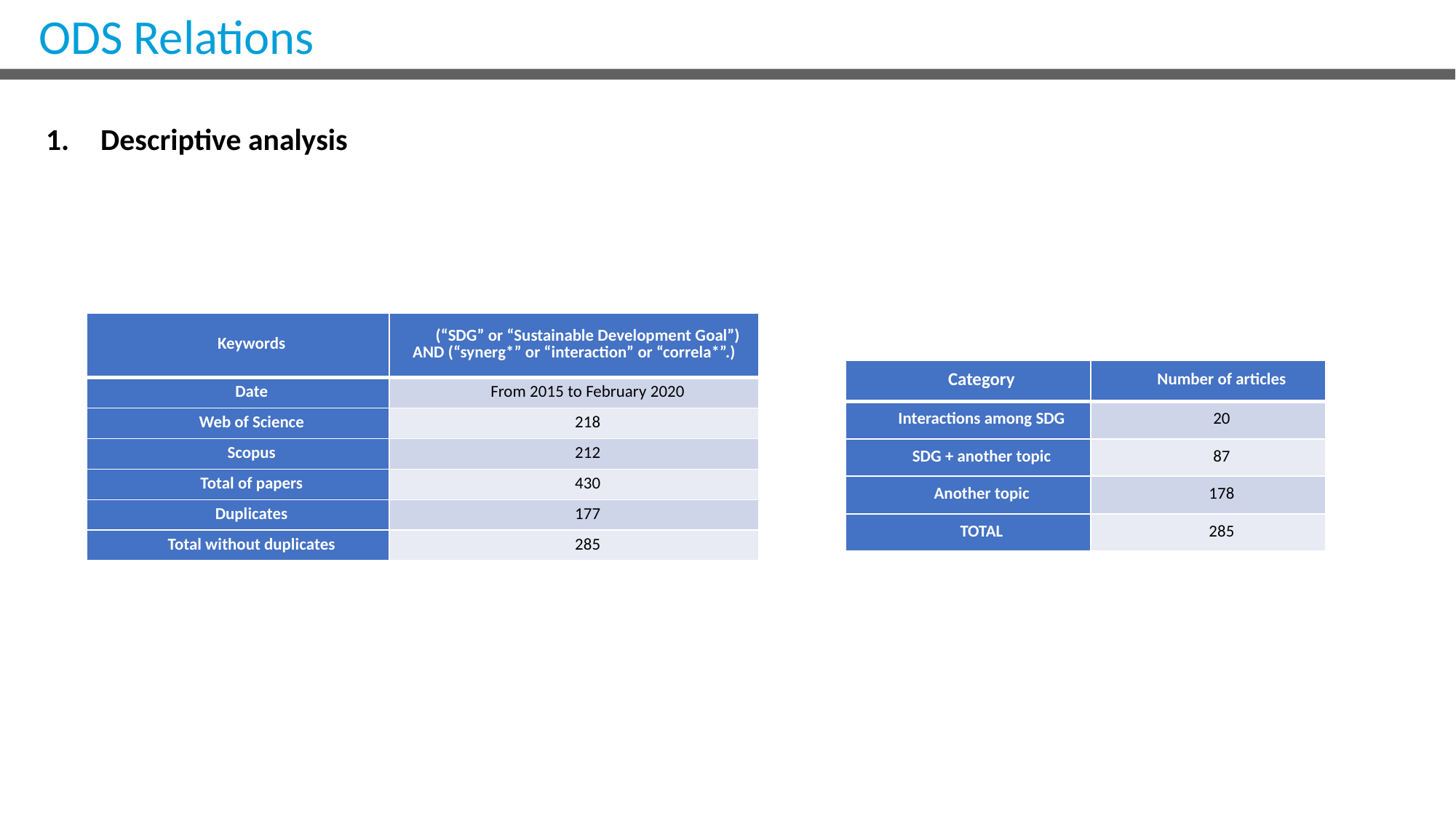

# ODS Relations

Descriptive analysis

| Keywords | (“SDG” or “Sustainable Development Goal”) AND (“synerg\*” or “interaction” or “correla\*”.) |
| --- | --- |
| Date | From 2015 to February 2020 |
| Web of Science | 218 |
| Scopus | 212 |
| Total of papers | 430 |
| Duplicates | 177 |
| Total without duplicates | 285 |
| Category | Number of articles |
| --- | --- |
| Interactions among SDG | 20 |
| SDG + another topic | 87 |
| Another topic | 178 |
| TOTAL | 285 |